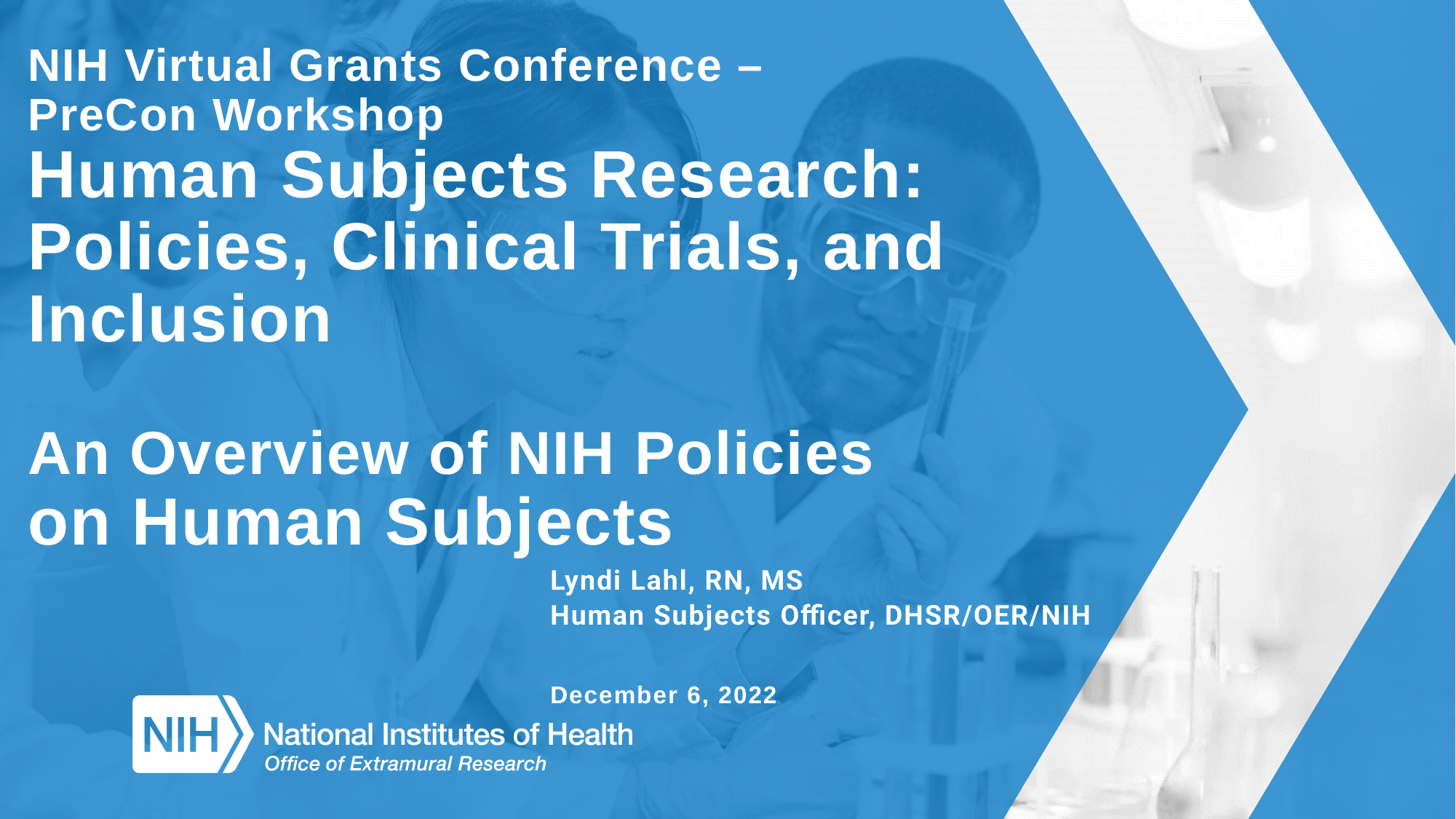

# NIH Virtual Grants Conference – PreCon Workshop Human Subjects Research: Policies, Clinical Trials, and Inclusion An Overview of NIH Policies on Human Subjects
Lyndi Lahl, RN, MS
Human Subjects Officer, DHSR/OER/NIH

December 6, 2022